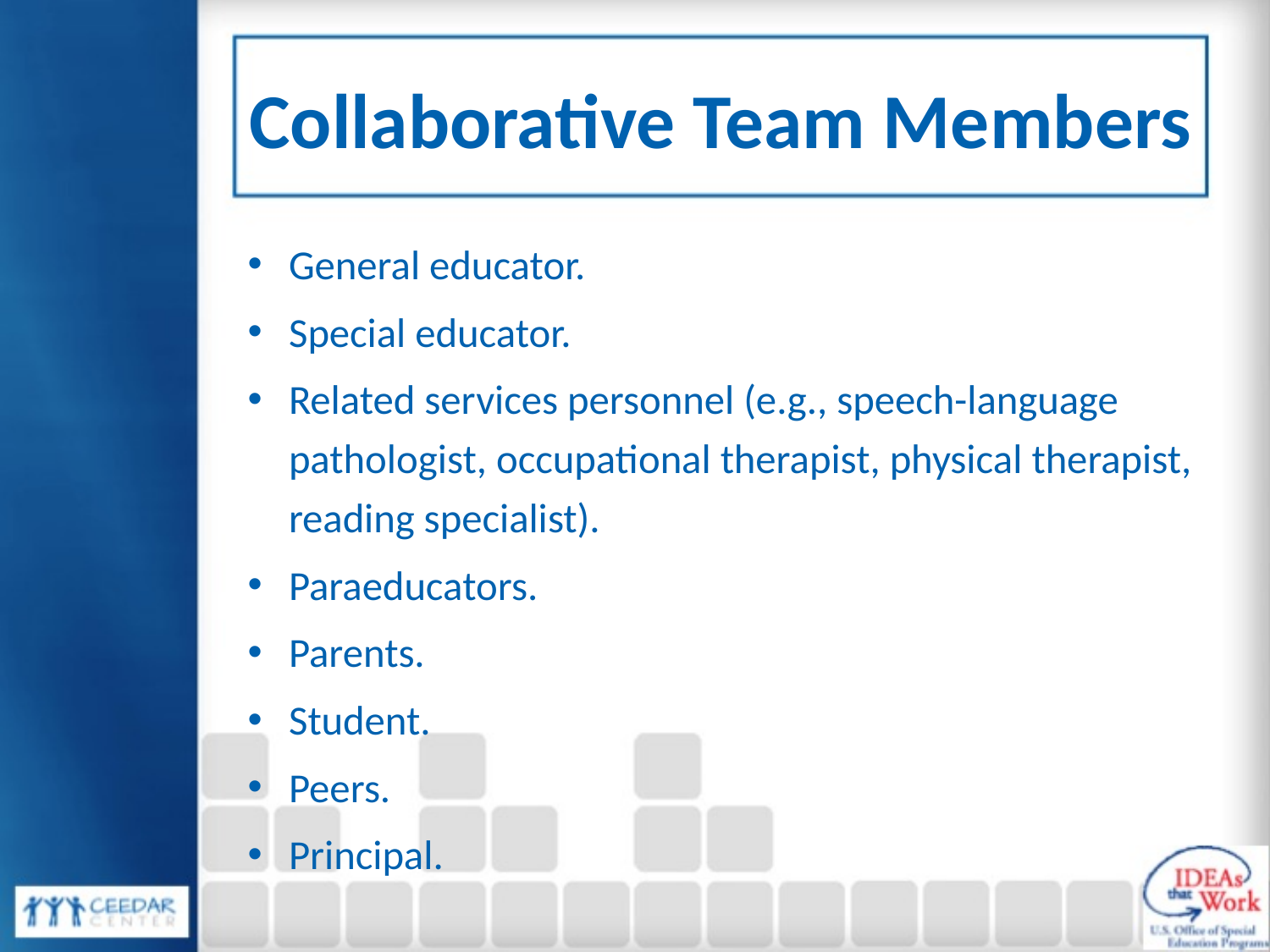

# Collaborative Team Members
General educator.
Special educator.
Related services personnel (e.g., speech-language pathologist, occupational therapist, physical therapist, reading specialist).
Paraeducators.
Parents.
Student.
Peers.
Principal.